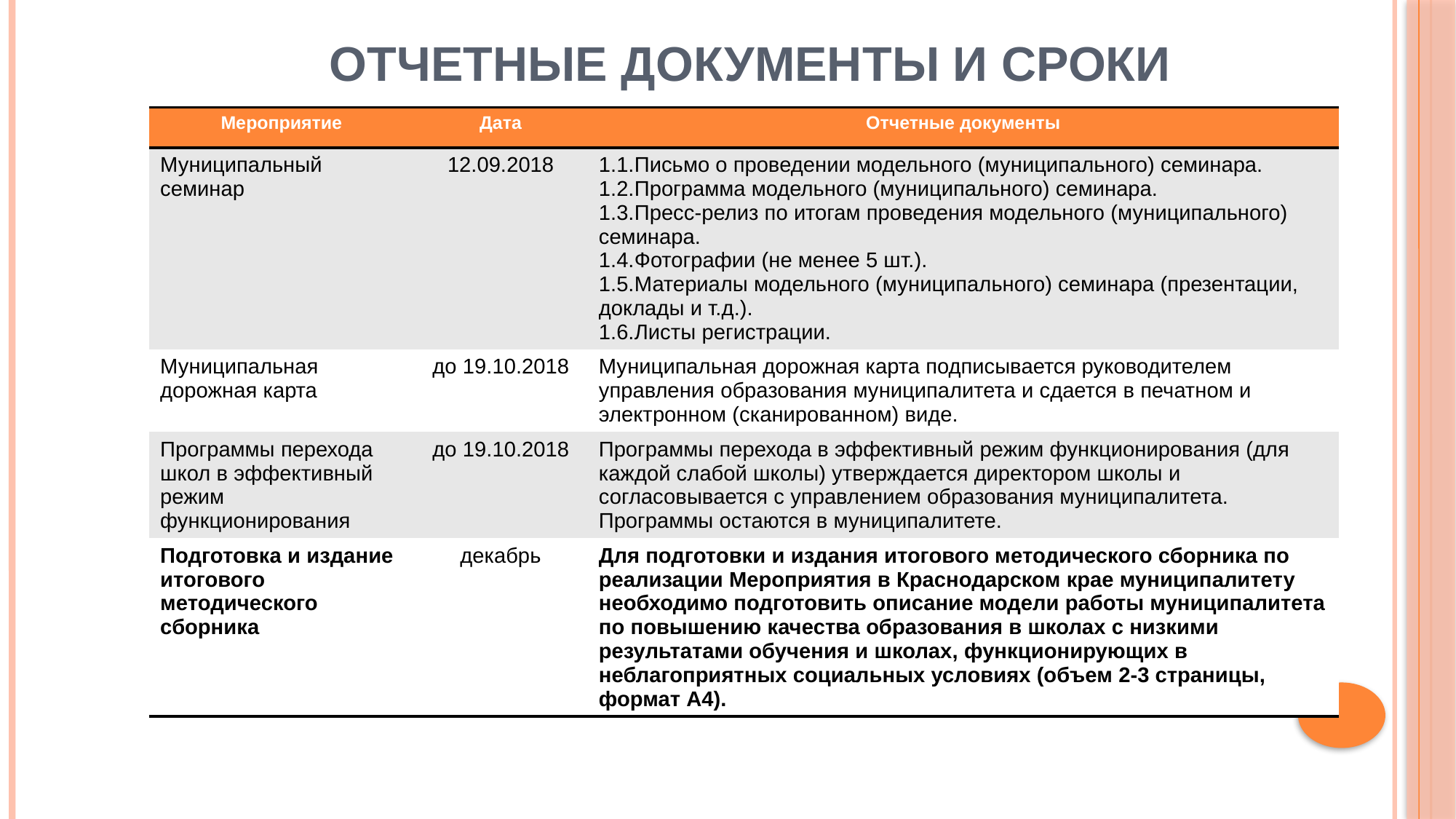

# Отчетные документы и сроки
| Мероприятие | Дата | Отчетные документы |
| --- | --- | --- |
| Муниципальный семинар | 12.09.2018 | 1.1.Письмо о проведении модельного (муниципального) семинара. 1.2.Программа модельного (муниципального) семинара. 1.3.Пресс-релиз по итогам проведения модельного (муниципального) семинара. 1.4.Фотографии (не менее 5 шт.). 1.5.Материалы модельного (муниципального) семинара (презентации, доклады и т.д.). 1.6.Листы регистрации. |
| Муниципальная дорожная карта | до 19.10.2018 | Муниципальная дорожная карта подписывается руководителем управления образования муниципалитета и сдается в печатном и электронном (сканированном) виде. |
| Программы перехода школ в эффективный режим функционирования | до 19.10.2018 | Программы перехода в эффективный режим функционирования (для каждой слабой школы) утверждается директором школы и согласовывается с управлением образования муниципалитета. Программы остаются в муниципалитете. |
| Подготовка и издание итогового методического сборника | декабрь | Для подготовки и издания итогового методического сборника по реализации Мероприятия в Краснодарском крае муниципалитету необходимо подготовить описание модели работы муниципалитета по повышению качества образования в школах с низкими результатами обучения и школах, функционирующих в неблагоприятных социальных условиях (объем 2-3 страницы, формат А4). |